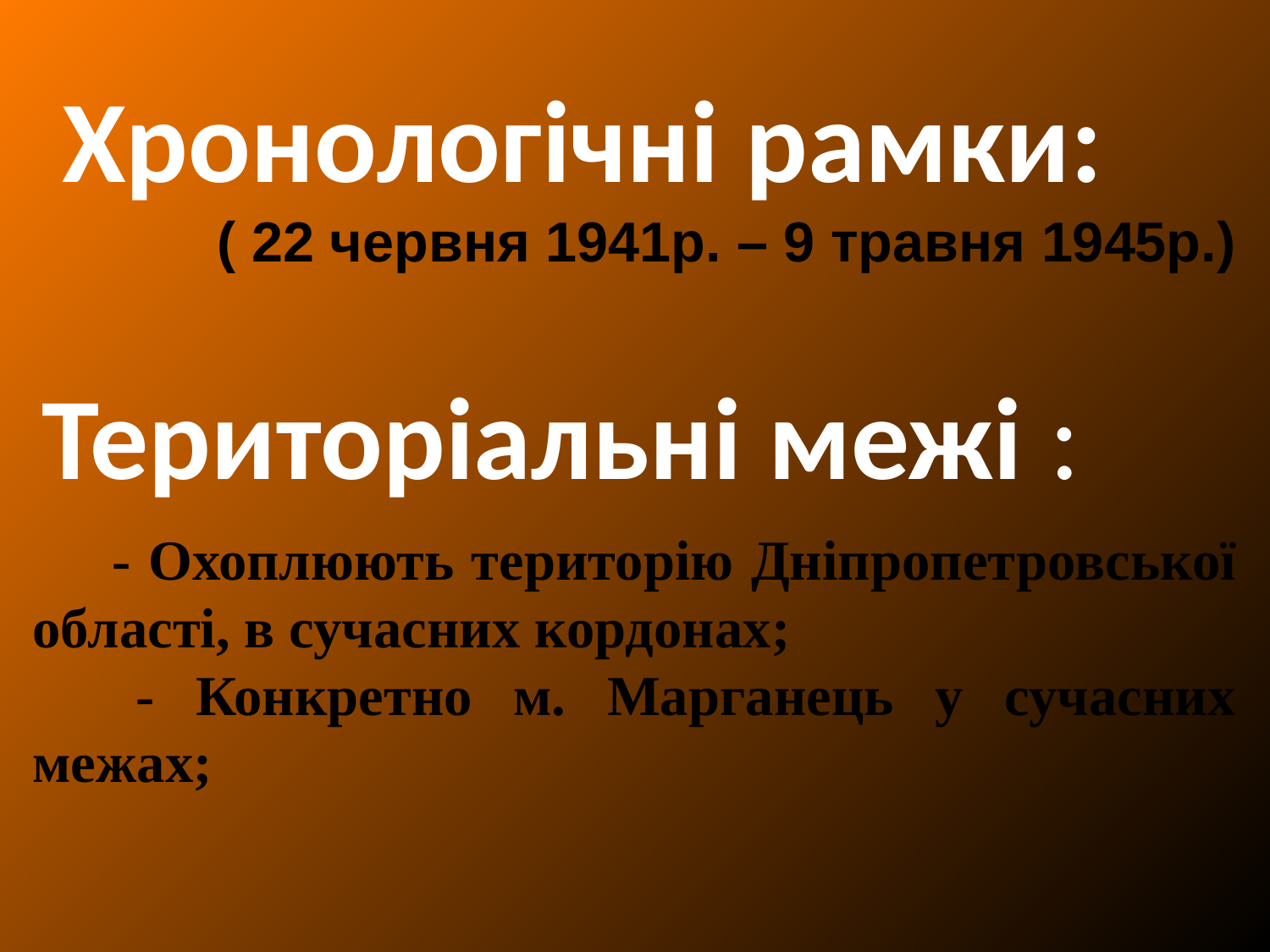

Хронологічні рамки:
             ( 22 червня 1941р. – 9 травня 1945р.)
Територіальні межі :

 - Охоплюють територію Дніпропетровської області, в сучасних кордонах;
 - Конкретно м. Марганець у сучасних межах;